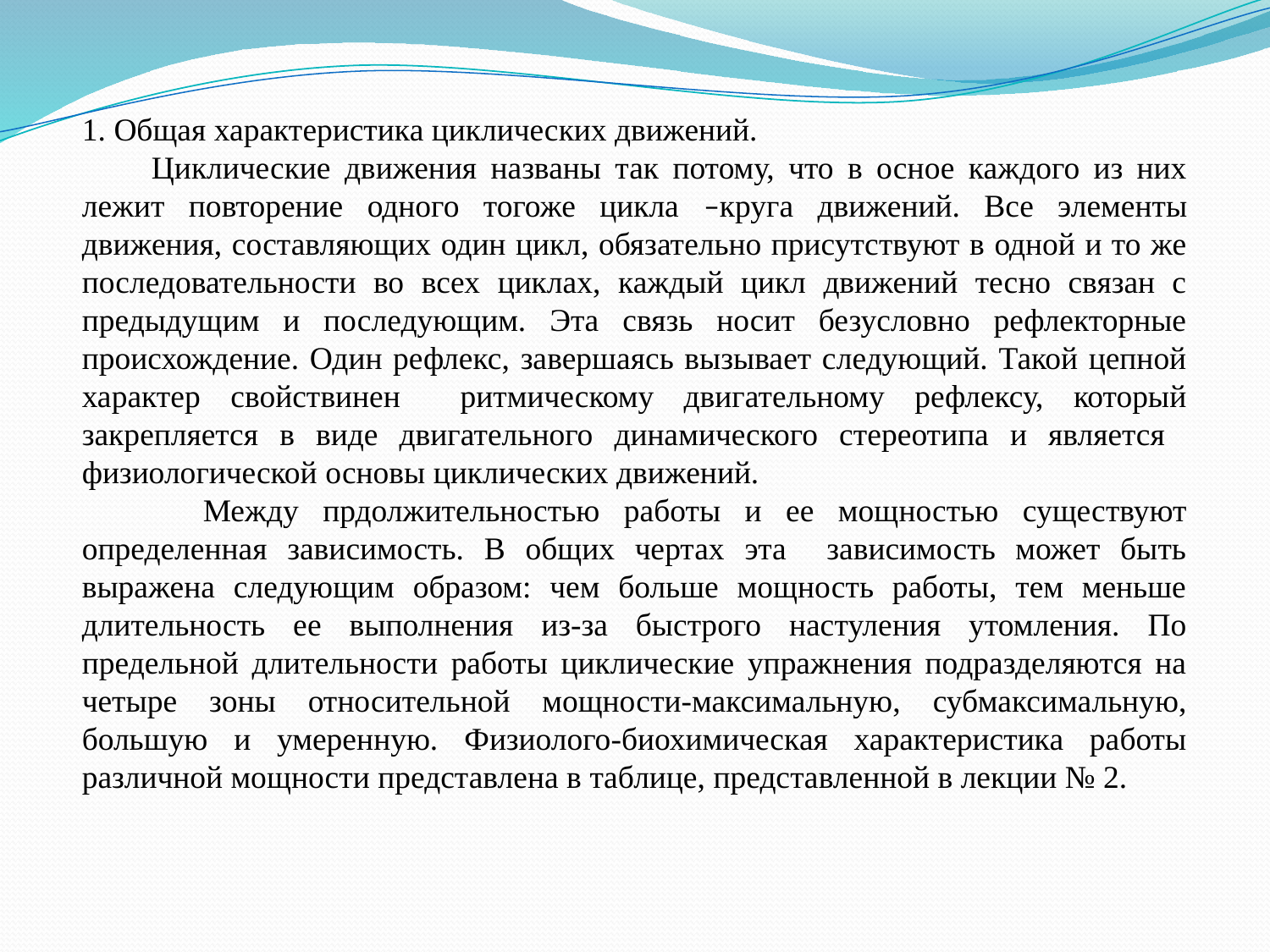

1. Общая характеристика циклических движений.
     Циклические движения названы так потому, что в осное каждого из них лежит повторение одного тогоже цикла –круга движений. Все элементы движения, составляющих один цикл, обязательно присутствуют в одной и то же последовательности во всех циклах, каждый цикл движений тесно связан с предыдущим и последующим. Эта связь носит безусловно рефлекторные происхождение. Один рефлекс, завершаясь вызывает следующий. Такой цепной характер свойствинен  ритмическому двигательному рефлексу, который закрепляется в виде двигательного динамического стереотипа и является  физиологической основы циклических движений.
     Между прдолжительностью работы и ее мощностью существуют определенная зависимость. В общих чертах эта  зависимость может быть выражена следующим образом: чем больше мощность работы, тем меньше длительность ее выполнения из-за быстрого настуления утомления. По предельной длительности работы циклические упражнения подразделяются на четыре зоны относительной мощности-максимальную, субмаксимальную, большую и умеренную. Физиолого-биохимическая характеристика работы различной мощности представлена в таблице, представленной в лекции № 2.